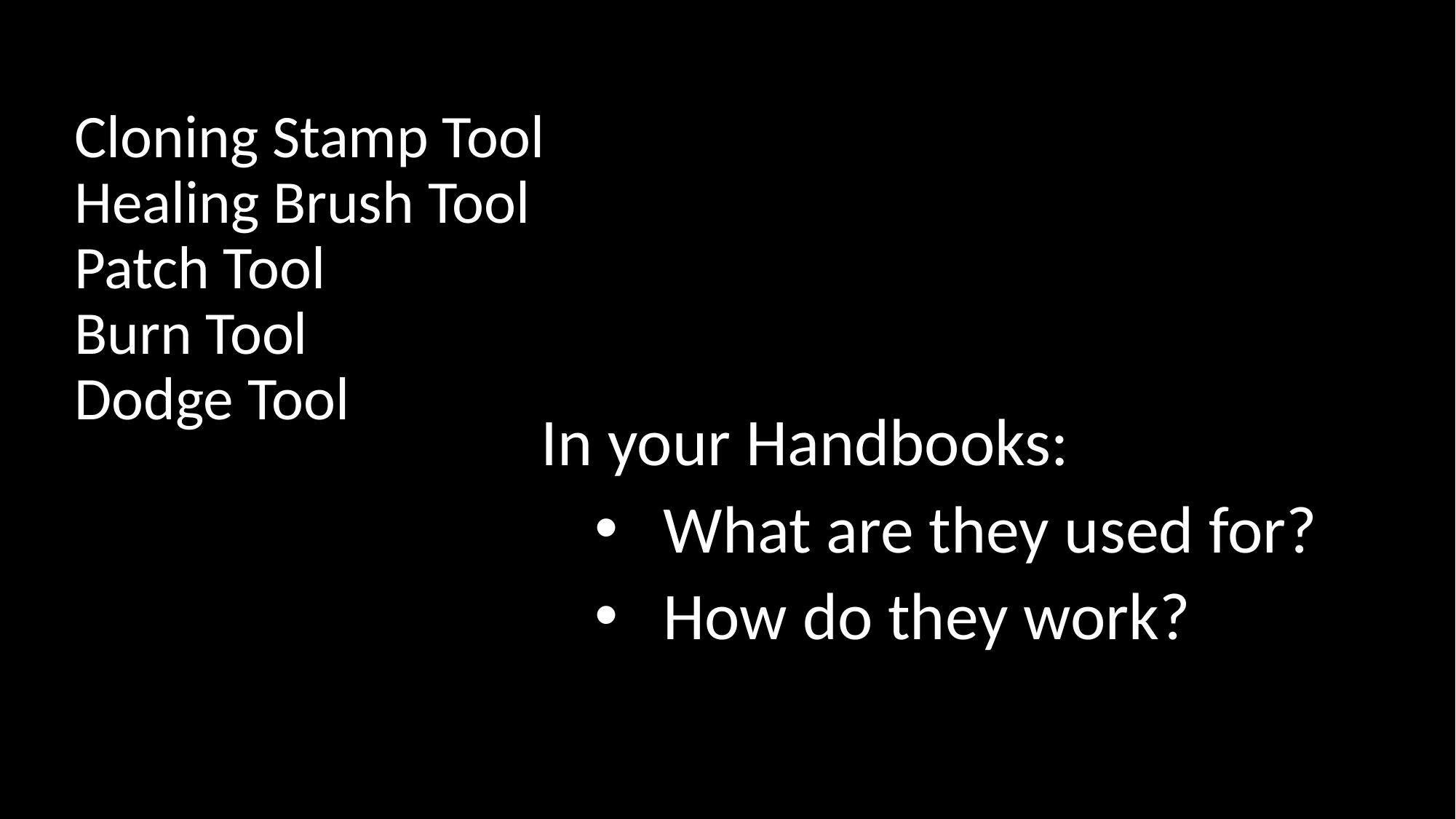

# Cloning Stamp Tool Healing Brush Tool Patch Tool Burn Tool Dodge Tool
In your Handbooks:
What are they used for?
How do they work?